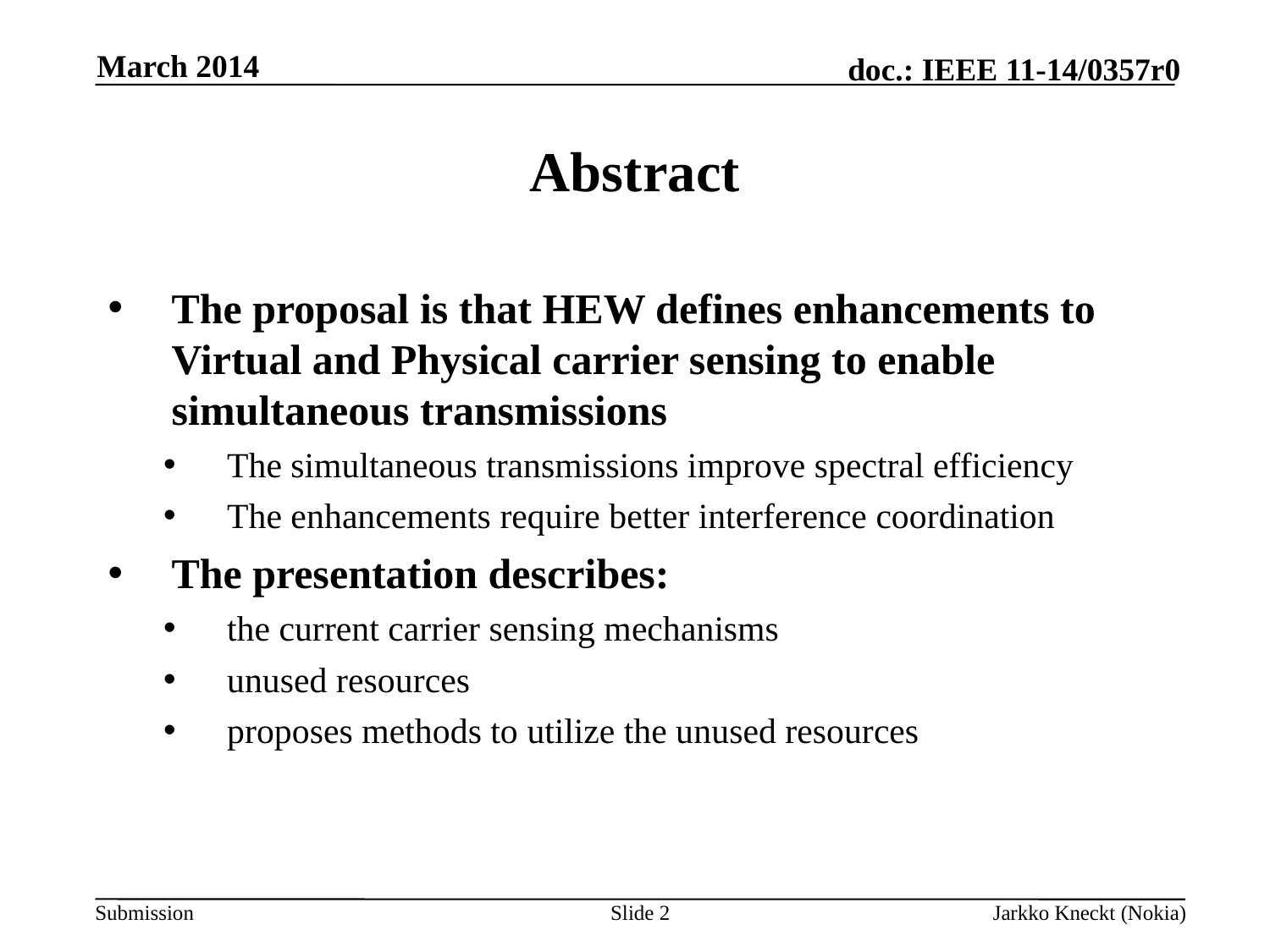

March 2014
# Abstract
The proposal is that HEW defines enhancements to  Virtual and Physical carrier sensing to enable simultaneous transmissions
The simultaneous transmissions improve spectral efficiency
The enhancements require better interference coordination
The presentation describes:
the current carrier sensing mechanisms
unused resources
proposes methods to utilize the unused resources

Slide 2
Jarkko Kneckt (Nokia)